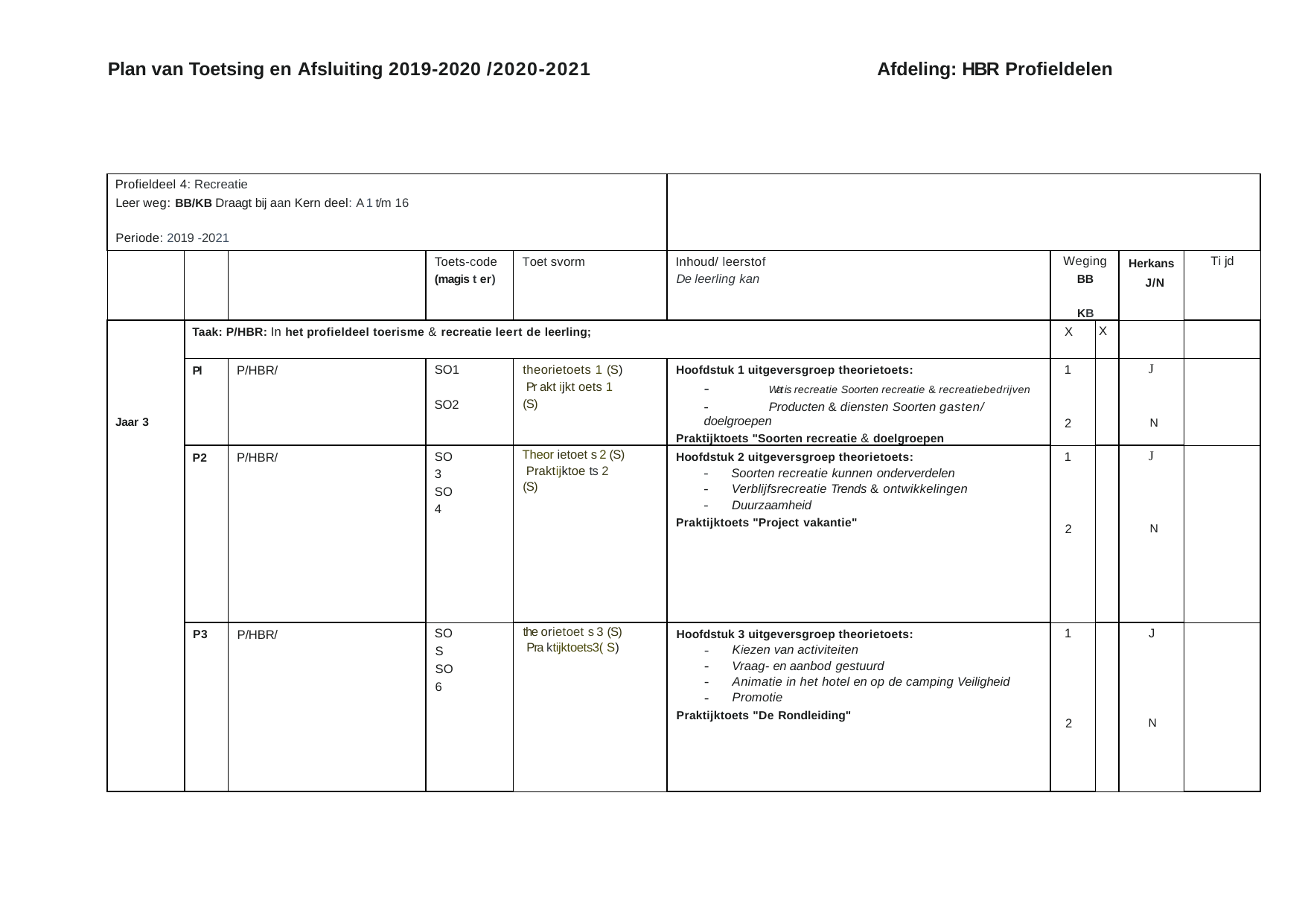

Afdeling: HBR Profieldelen
Plan van Toetsing en Afsluiting 2019-2020 /2020-2021
| Profieldeel 4: Recreatie Leer weg: BB/KB Draagt bij aan Kern deel: A 1 t/m 16 Periode: 2019 -2021 |  |  |  |  |  |  |  |  |  |
| --- | --- | --- | --- | --- | --- | --- | --- | --- | --- |
|  |  |  | Toets-code (magis t er) | Toet svorm | Inhoud/ leerstof De leerling kan | Weging BB KB |  | Herkans J/N | Ti jd |
| Jaar 3 | Taak: P/HBR: In het profieldeel toerisme & recreatie leert de leerling; |  |  |  |  | X | X |  |  |
|  | Pl | P/HBR/ | SO1 SO2 | theorietoets 1 (S) Pr akt ijkt oets 1 (S) | Hoofdstuk 1 uitgeversgroep theorietoets: - Wat is recreatie Soorten recreatie & recreatiebedrijven - Producten & diensten Soorten gasten/ doelgroepen Praktijktoets "Soorten recreatie & doelgroepen | 1 2 |  | J N |  |
|  | P2 | P/HBR/ | SO3 SO4 | Theor ietoet s 2 (S) Praktijktoe ts 2 (S) | Hoofdstuk 2 uitgeversgroep theorietoets: Soorten recreatie kunnen onderverdelen Verblijfsrecreatie Trends & ontwikkelingen Duurzaamheid Praktijktoets "Project vakantie" | 1 2 |  | J N |  |
|  | P3 | P/HBR/ | SOS SO6 | the orietoet s 3 (S) Pra ktijktoets3( S) | Hoofdstuk 3 uitgeversgroep theorietoets: Kiezen van activiteiten Vraag- en aanbod gestuurd Animatie in het hotel en op de camping Veiligheid Promotie Praktijktoets "De Rondleiding" | 1 2 |  | J N |  |